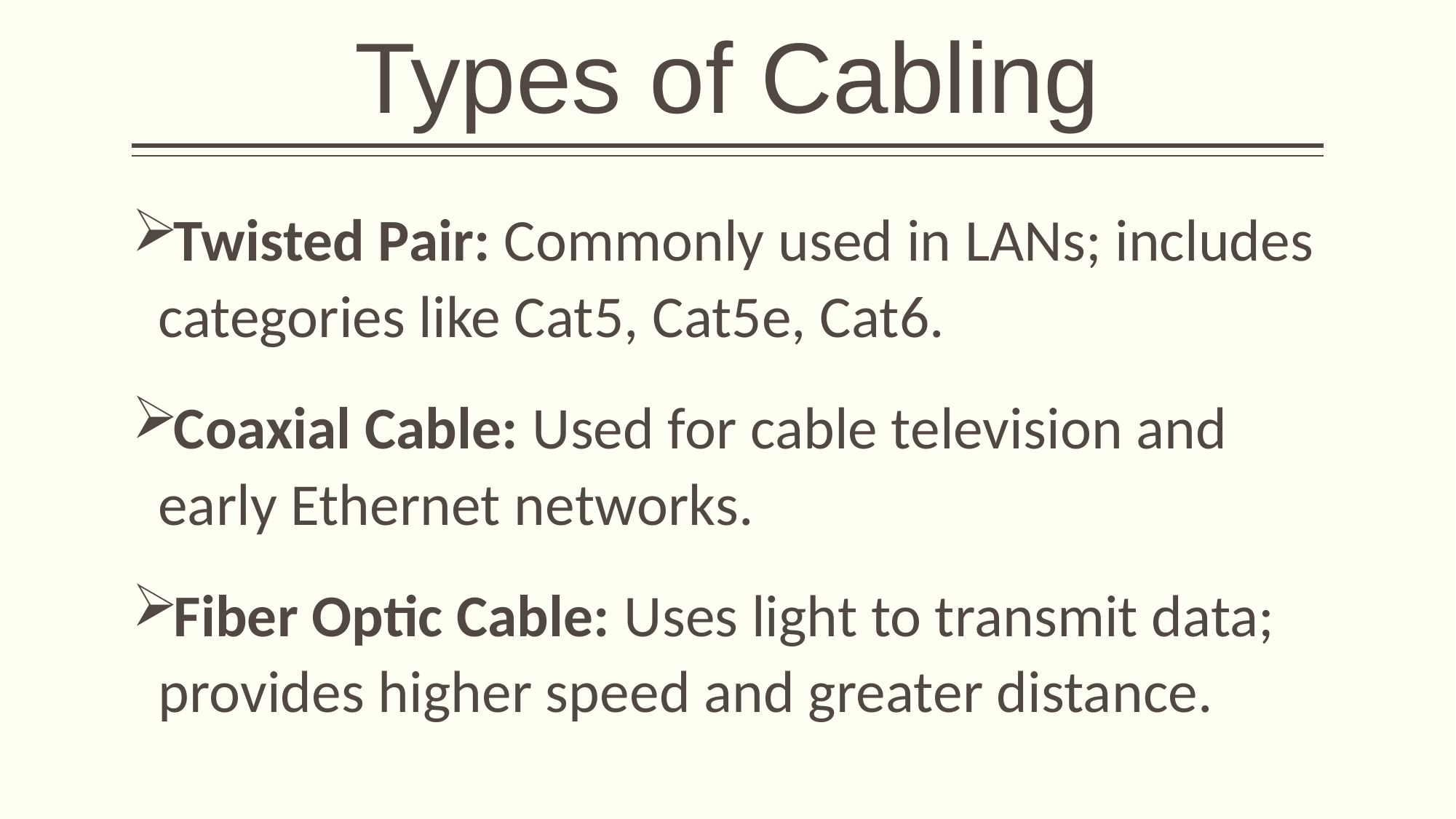

# Types of Cabling
Twisted Pair: Commonly used in LANs; includes categories like Cat5, Cat5e, Cat6.
Coaxial Cable: Used for cable television and early Ethernet networks.
Fiber Optic Cable: Uses light to transmit data; provides higher speed and greater distance.